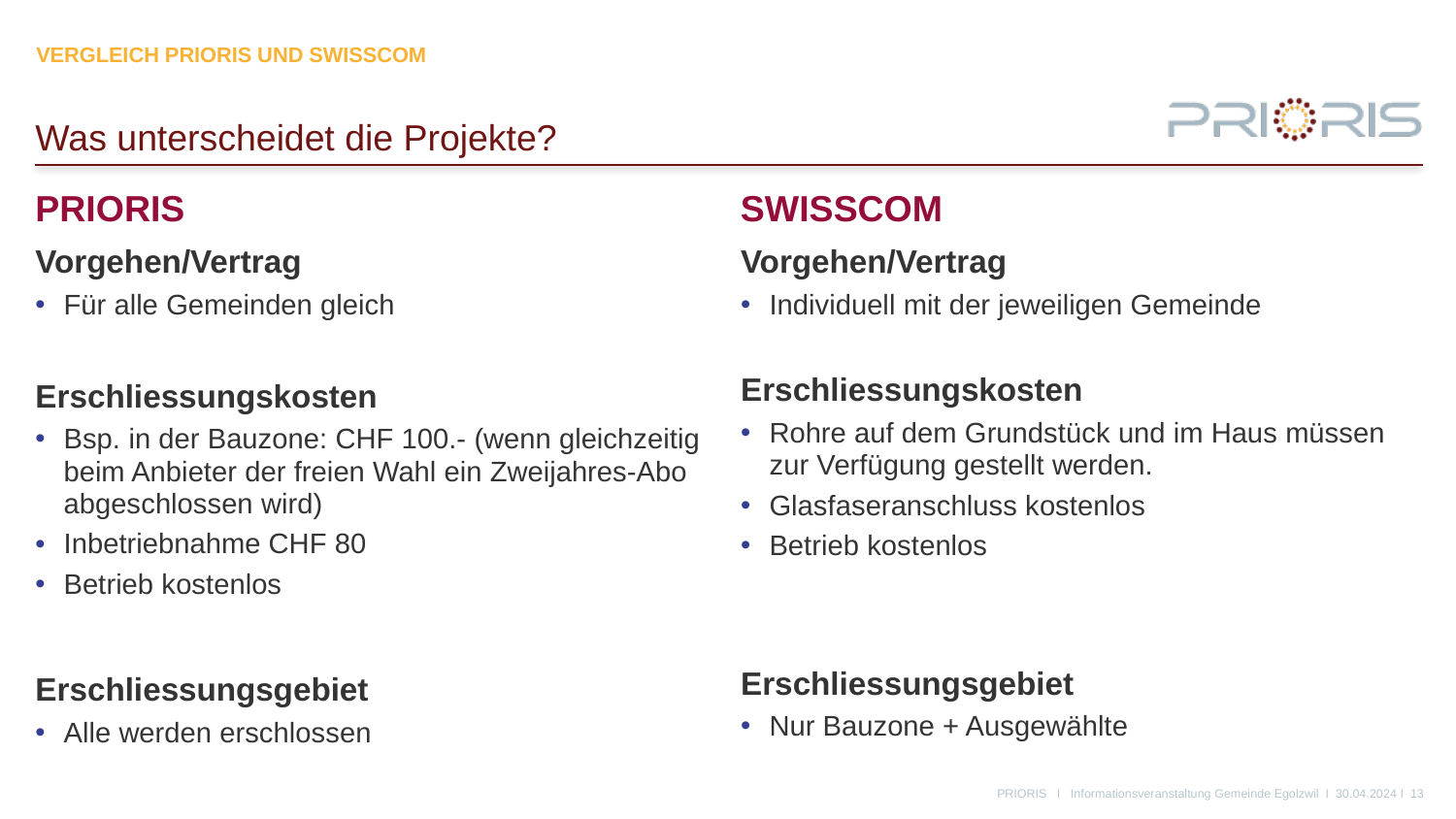

Vergleich PRIORIS und Swisscom
# Was unterscheidet die Projekte?
PRIORIS
SWISSCOM
Vorgehen/Vertrag
Für alle Gemeinden gleich

Erschliessungskosten
Bsp. in der Bauzone: CHF 100.- (wenn gleichzeitig beim Anbieter der freien Wahl ein Zweijahres-Abo abgeschlossen wird)
Inbetriebnahme CHF 80
Betrieb kostenlos

Erschliessungsgebiet
Alle werden erschlossen
Vorgehen/Vertrag
Individuell mit der jeweiligen Gemeinde

Erschliessungskosten
Rohre auf dem Grundstück und im Haus müssen zur Verfügung gestellt werden.
Glasfaseranschluss kostenlos
Betrieb kostenlos

Erschliessungsgebiet
Nur Bauzone + Ausgewählte